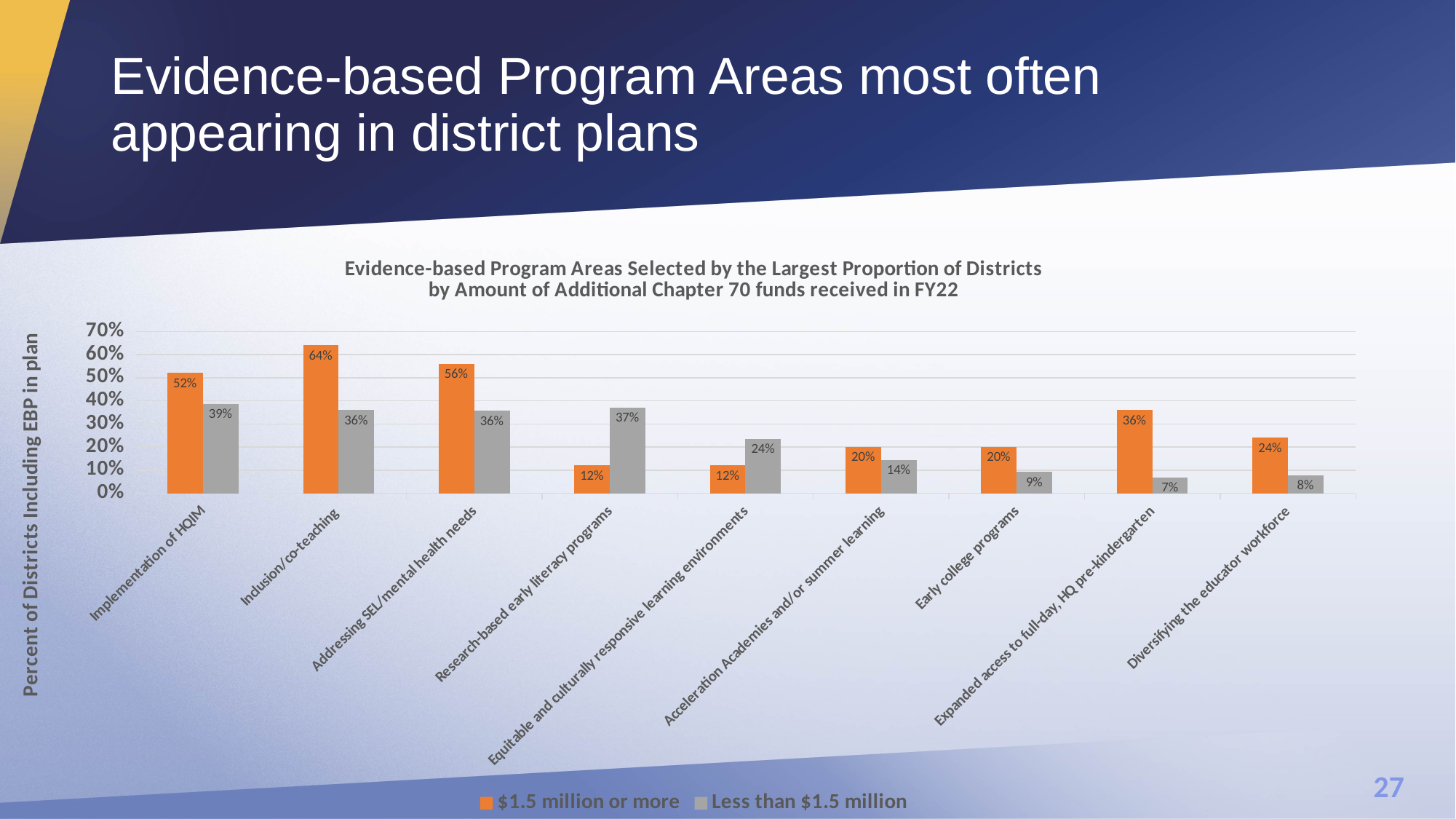

# Evidence-based Program Areas most often appearing in district plans

### Chart: Evidence-based Program Areas Selected by the Largest Proportion of Districts
 by Amount of Additional Chapter 70 funds received in FY22

| Category | $1.5 million or more | Less than $1.5 million |
|---|---|---|
| Implementation of HQIM | 0.52 | 0.386986301369863 |
| Inclusion/co-teaching  | 0.64 | 0.3595890410958904 |
| Addressing SEL/mental health needs | 0.56 | 0.3561643835616438 |
| Research-based early literacy programs | 0.12 | 0.3698630136986301 |
| Equitable and culturally responsive learning environments | 0.12 | 0.2363013698630137 |
| Acceleration Academies and/or summer learning | 0.2 | 0.14383561643835616 |
| Early college programs | 0.2 | 0.09246575342465753 |
| Expanded access to full-day, HQ pre-kindergarten | 0.36 | 0.0684931506849315 |
| Diversifying the educator workforce | 0.24 | 0.07876712328767123 |